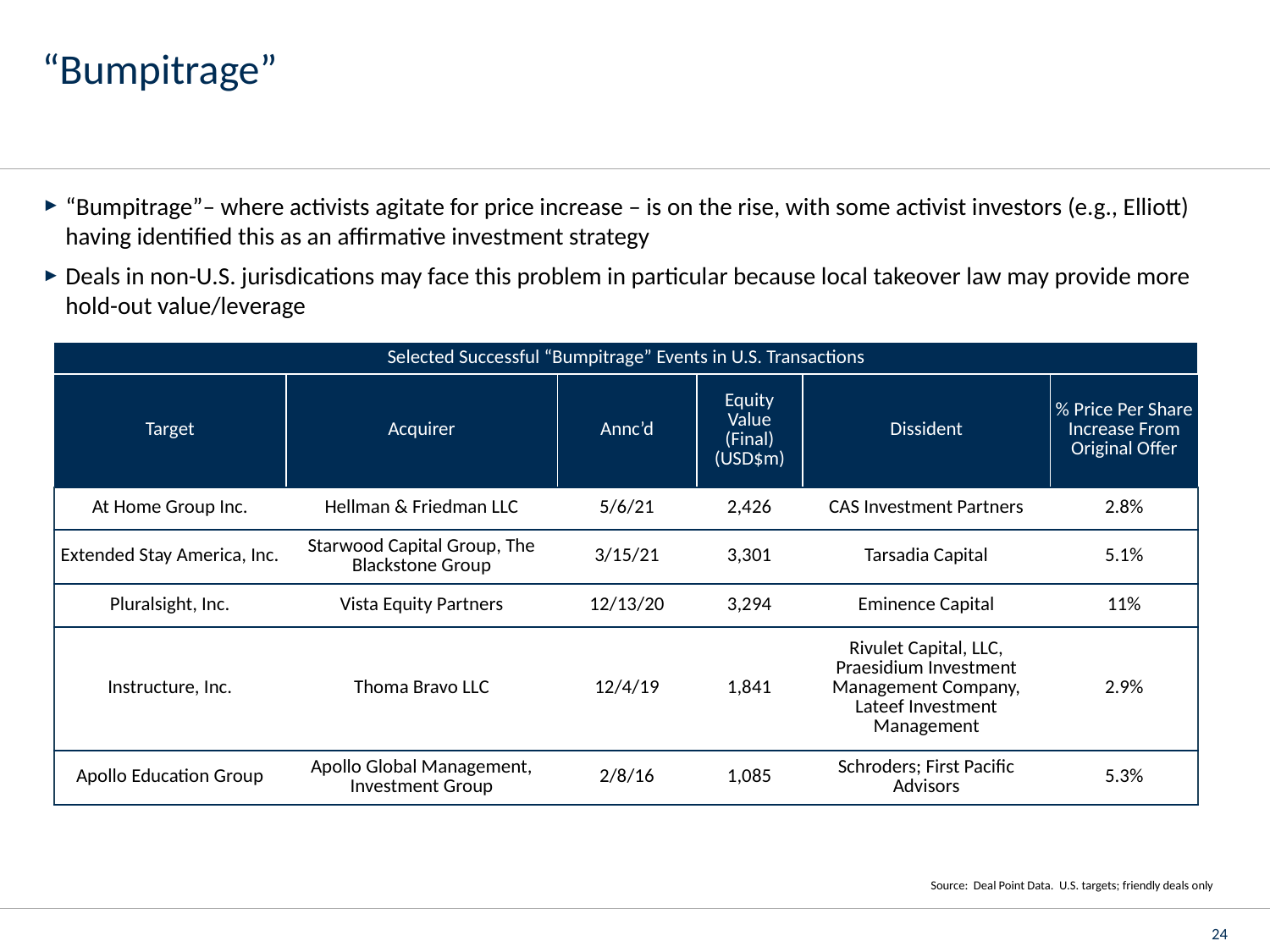

# “Bumpitrage”
“Bumpitrage”– where activists agitate for price increase – is on the rise, with some activist investors (e.g., Elliott) having identified this as an affirmative investment strategy
Deals in non-U.S. jurisdications may face this problem in particular because local takeover law may provide more hold-out value/leverage

| Selected Successful “Bumpitrage” Events in U.S. Transactions |  |  |  |  |  |
| --- | --- | --- | --- | --- | --- |
| Target | Acquirer | Annc’d | Equity Value (Final) (USD$m) | Dissident | % Price Per Share Increase From Original Offer |
| At Home Group Inc. | Hellman & Friedman LLC | 5/6/21 | 2,426 | CAS Investment Partners | 2.8% |
| Extended Stay America, Inc. | Starwood Capital Group, The Blackstone Group | 3/15/21 | 3,301 | Tarsadia Capital | 5.1% |
| Pluralsight, Inc. | Vista Equity Partners | 12/13/20 | 3,294 | Eminence Capital | 11% |
| Instructure, Inc. | Thoma Bravo LLC | 12/4/19 | 1,841 | Rivulet Capital, LLC, Praesidium Investment Management Company, Lateef Investment Management | 2.9% |
| Apollo Education Group | Apollo Global Management, Investment Group | 2/8/16 | 1,085 | Schroders; First Pacific Advisors | 5.3% |
Source:  Deal Point Data.  U.S. targets; friendly deals only
24